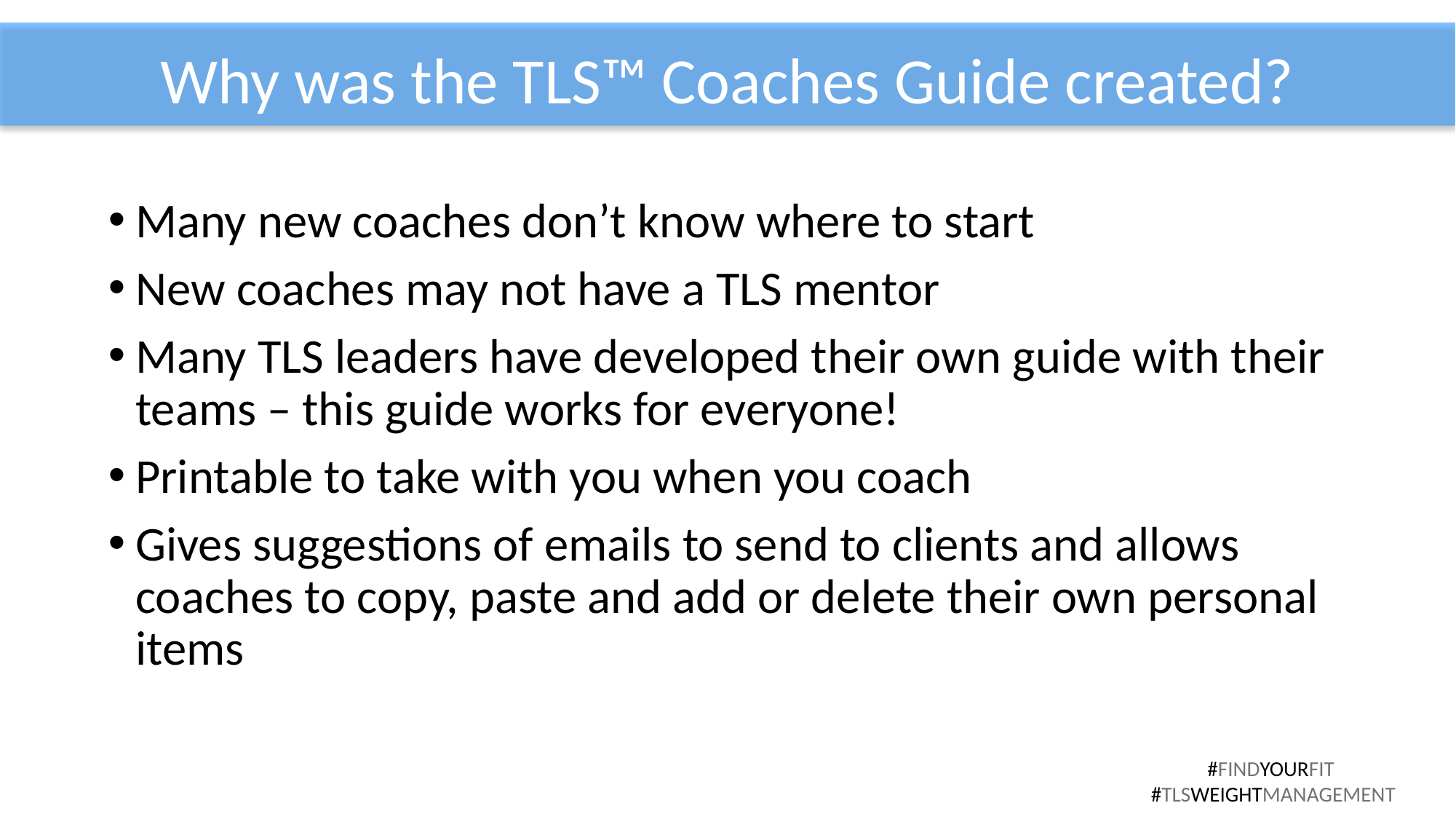

# Why was the TLS™ Coaches Guide created?

Many new coaches don’t know where to start
New coaches may not have a TLS mentor
Many TLS leaders have developed their own guide with their teams – this guide works for everyone!
Printable to take with you when you coach
Gives suggestions of emails to send to clients and allows coaches to copy, paste and add or delete their own personal items
#FINDYOURFIT
#TLSWEIGHTMANAGEMENT